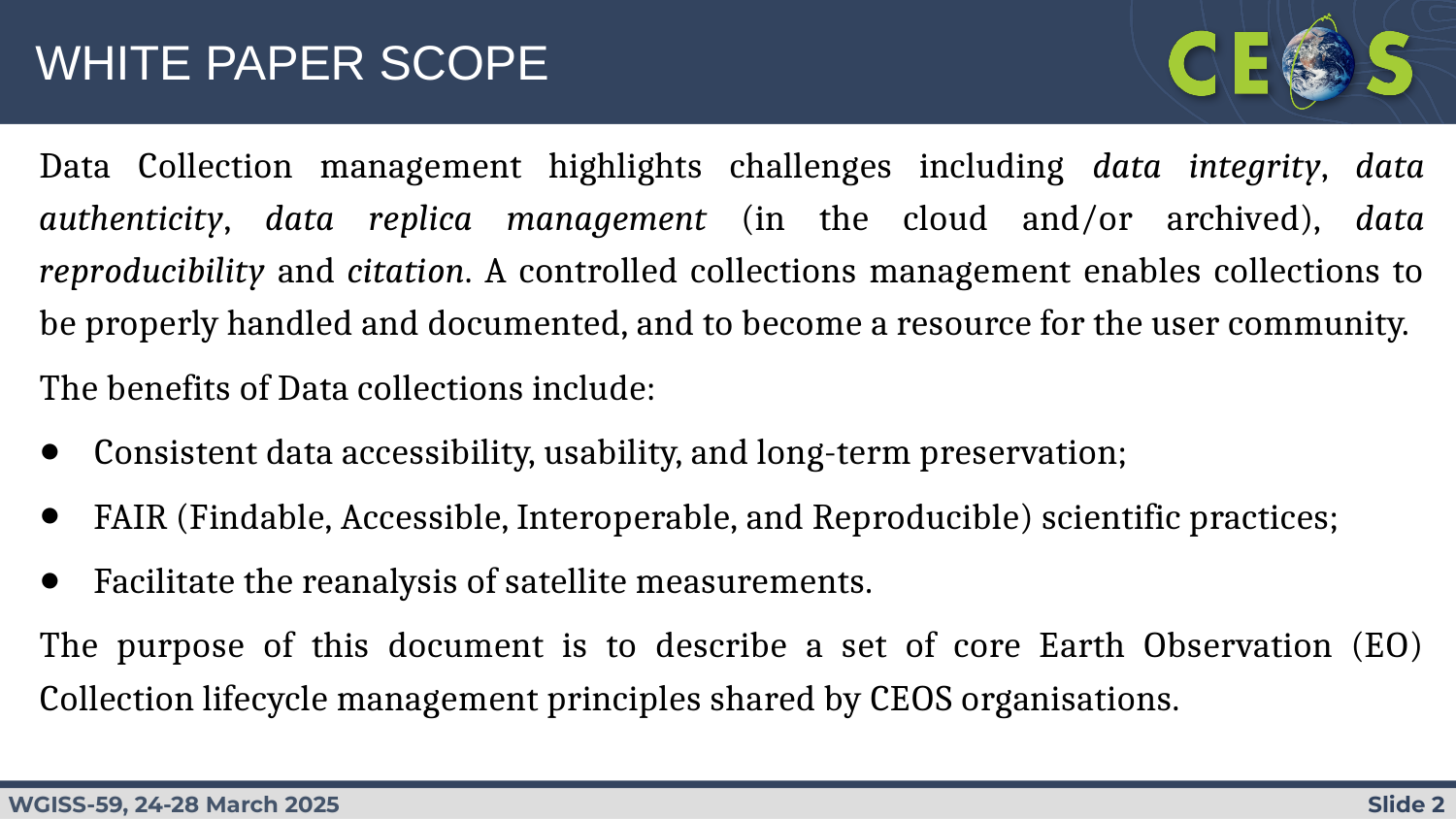

# WHITE PAPER SCOPE
Data Collection management highlights challenges including data integrity, data authenticity, data replica management (in the cloud and/or archived), data reproducibility and citation. A controlled collections management enables collections to be properly handled and documented, and to become a resource for the user community.
The benefits of Data collections include:
Consistent data accessibility, usability, and long-term preservation;
FAIR (Findable, Accessible, Interoperable, and Reproducible) scientific practices;
Facilitate the reanalysis of satellite measurements.
The purpose of this document is to describe a set of core Earth Observation (EO) Collection lifecycle management principles shared by CEOS organisations.